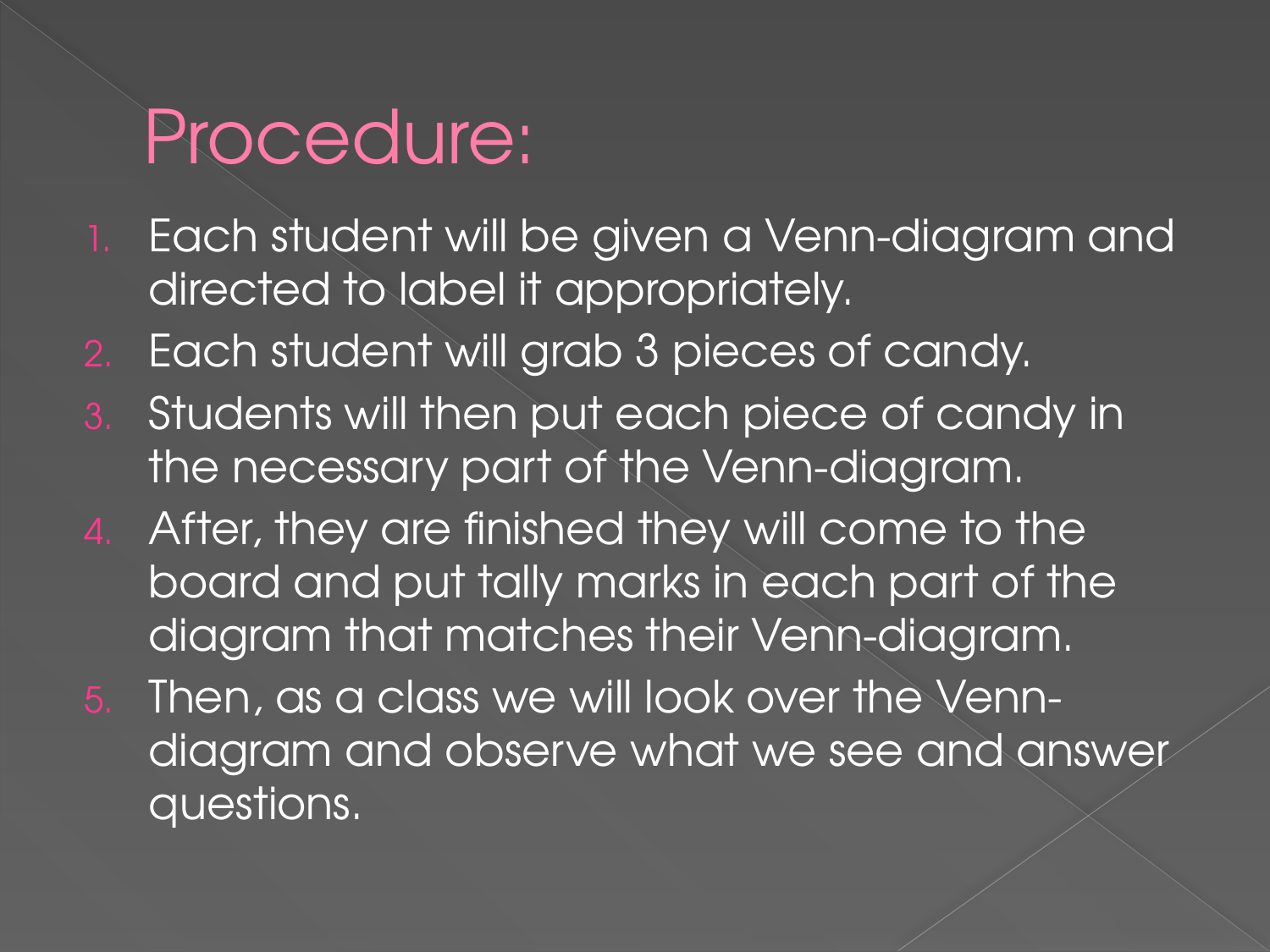

# Procedure:
Each student will be given a Venn-diagram and directed to label it appropriately.
Each student will grab 3 pieces of candy.
Students will then put each piece of candy in the necessary part of the Venn-diagram.
After, they are finished they will come to the board and put tally marks in each part of the diagram that matches their Venn-diagram.
Then, as a class we will look over the Venn-diagram and observe what we see and answer questions.